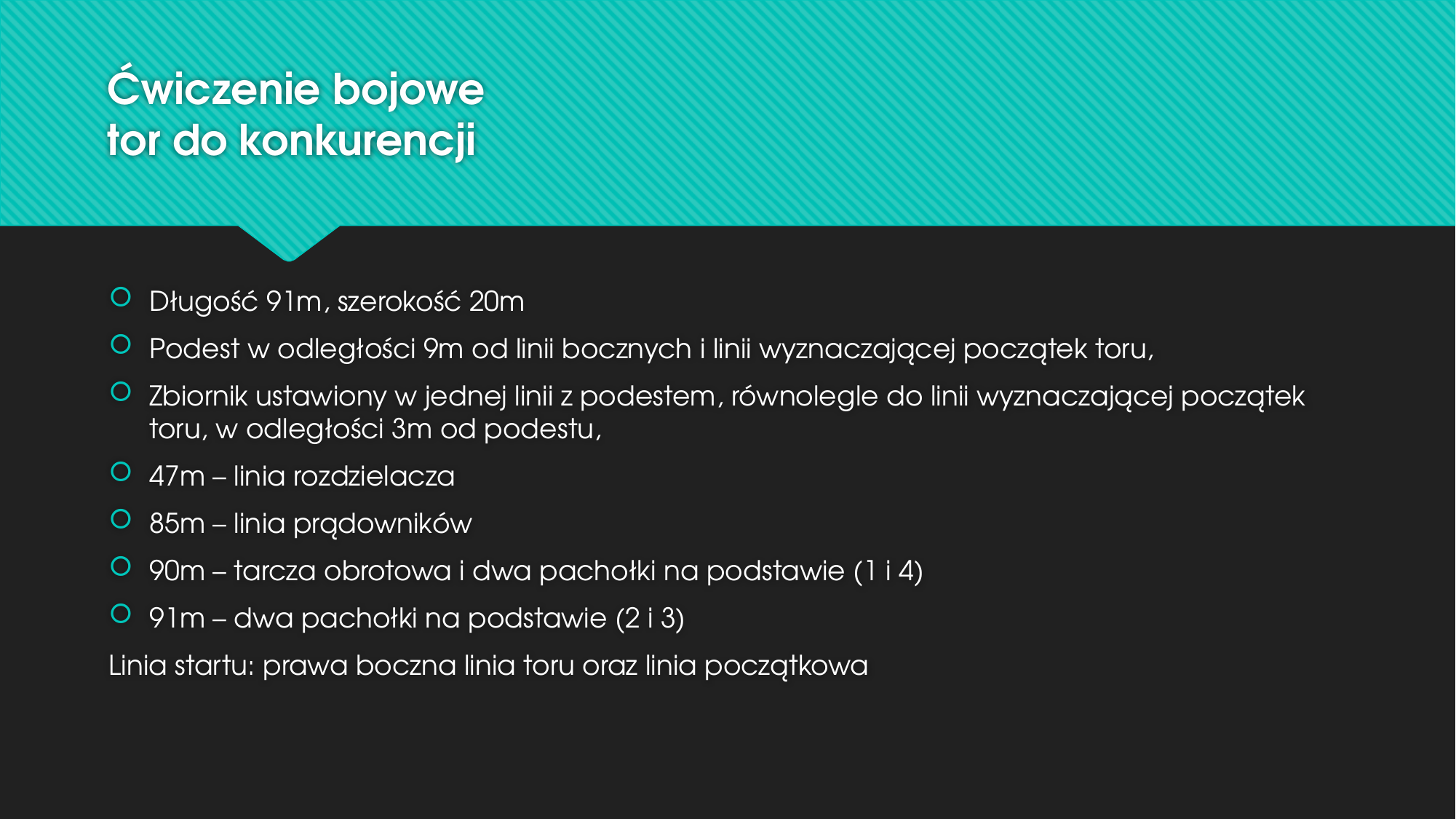

# Ćwiczenie bojowe tor do konkurencji
Długość 91m, szerokość 20m
Podest w odległości 9m od linii bocznych i linii wyznaczającej początek toru,
Zbiornik ustawiony w jednej linii z podestem, równolegle do linii wyznaczającej początek toru, w odległości 3m od podestu,
47m – linia rozdzielacza
85m – linia prądowników
90m – tarcza obrotowa i dwa pachołki na podstawie (1 i 4)
91m – dwa pachołki na podstawie (2 i 3)
Linia startu: prawa boczna linia toru oraz linia początkowa